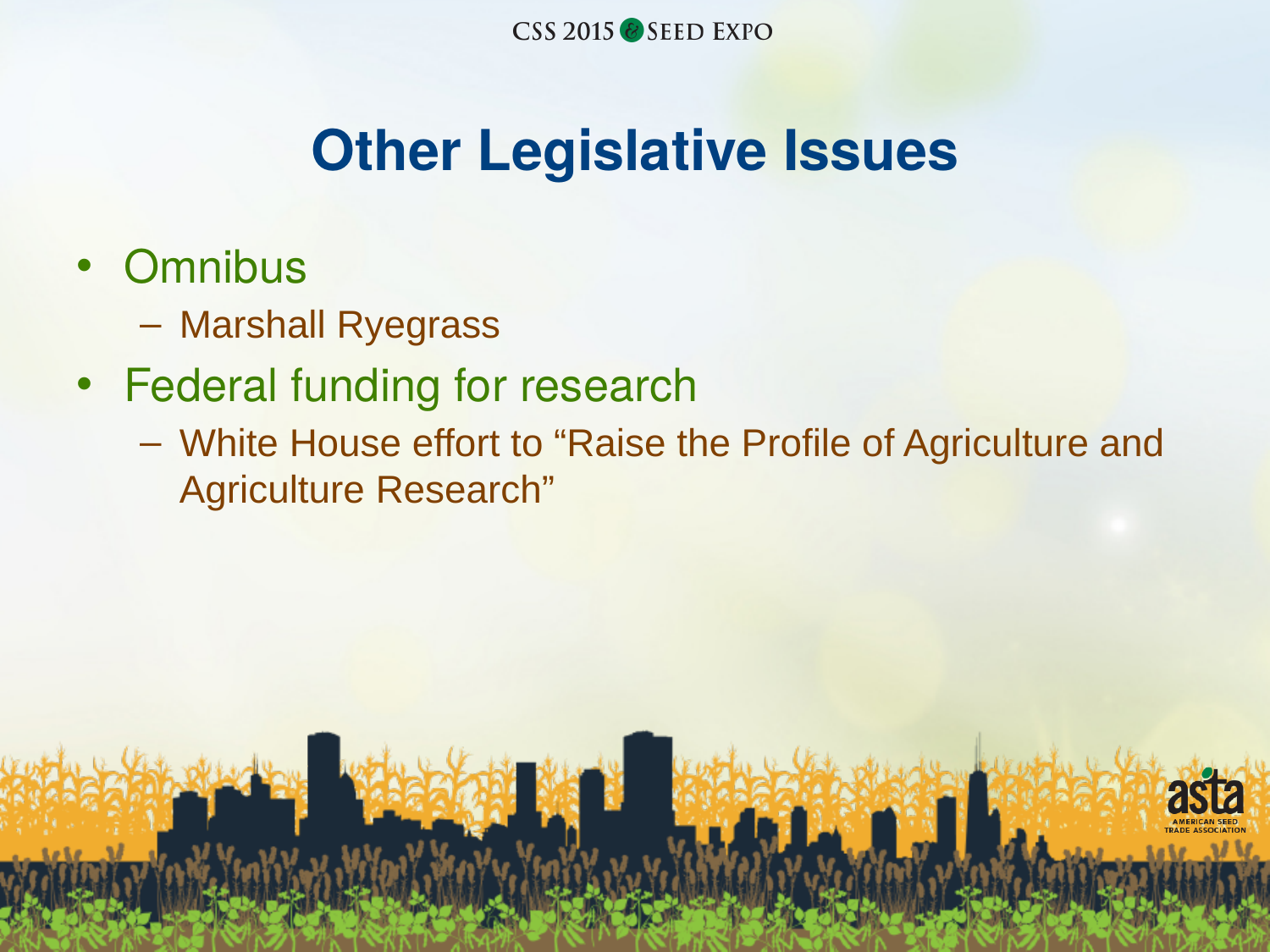

# Other Legislative Issues
Omnibus
Marshall Ryegrass
Federal funding for research
White House effort to “Raise the Profile of Agriculture and Agriculture Research”